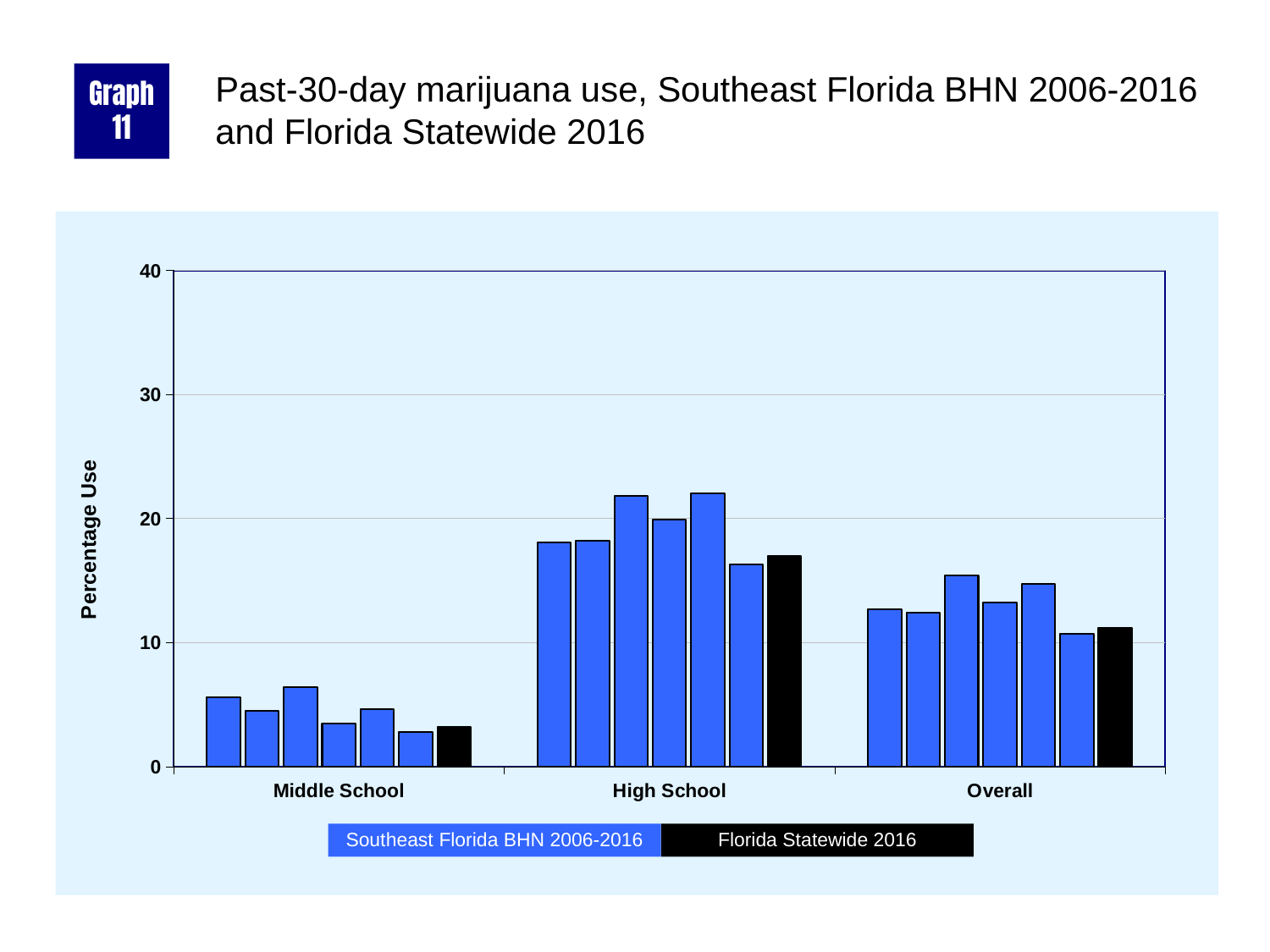

Graph 11
Past-30-day marijuana use, Southeast Florida BHN 2006-2016 and Florida Statewide 2016

### Chart

| Category | County 2006 | County 2008 | County 2010 | County 2012 | County 2014 | County 2016 | Florida 2016 |
|---|---|---|---|---|---|---|---|
| Middle School | 5.6 | 4.5 | 6.4 | 3.5 | 4.6 | 2.8 | 3.2 |
| High School | 18.1 | 18.2 | 21.8 | 19.9 | 22.0 | 16.3 | 17.0 |
| Overall | 12.7 | 12.4 | 15.4 | 13.2 | 14.7 | 10.7 | 11.2 |
Florida Statewide 2016
Southeast Florida BHN 2006-2016